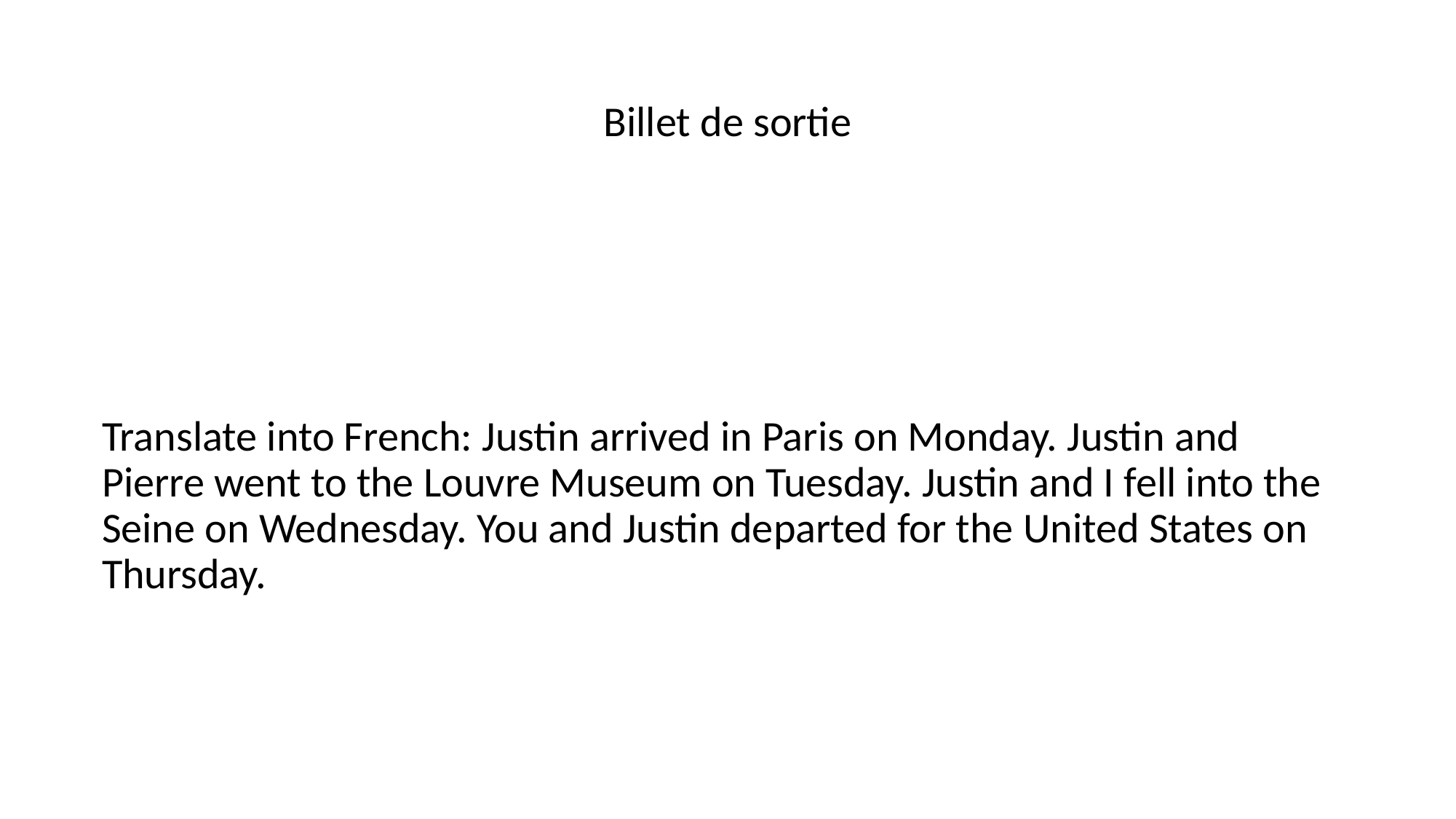

# Billet de sortie

Translate into French: Justin arrived in Paris on Monday. Justin and Pierre went to the Louvre Museum on Tuesday. Justin and I fell into the Seine on Wednesday. You and Justin departed for the United States on Thursday.